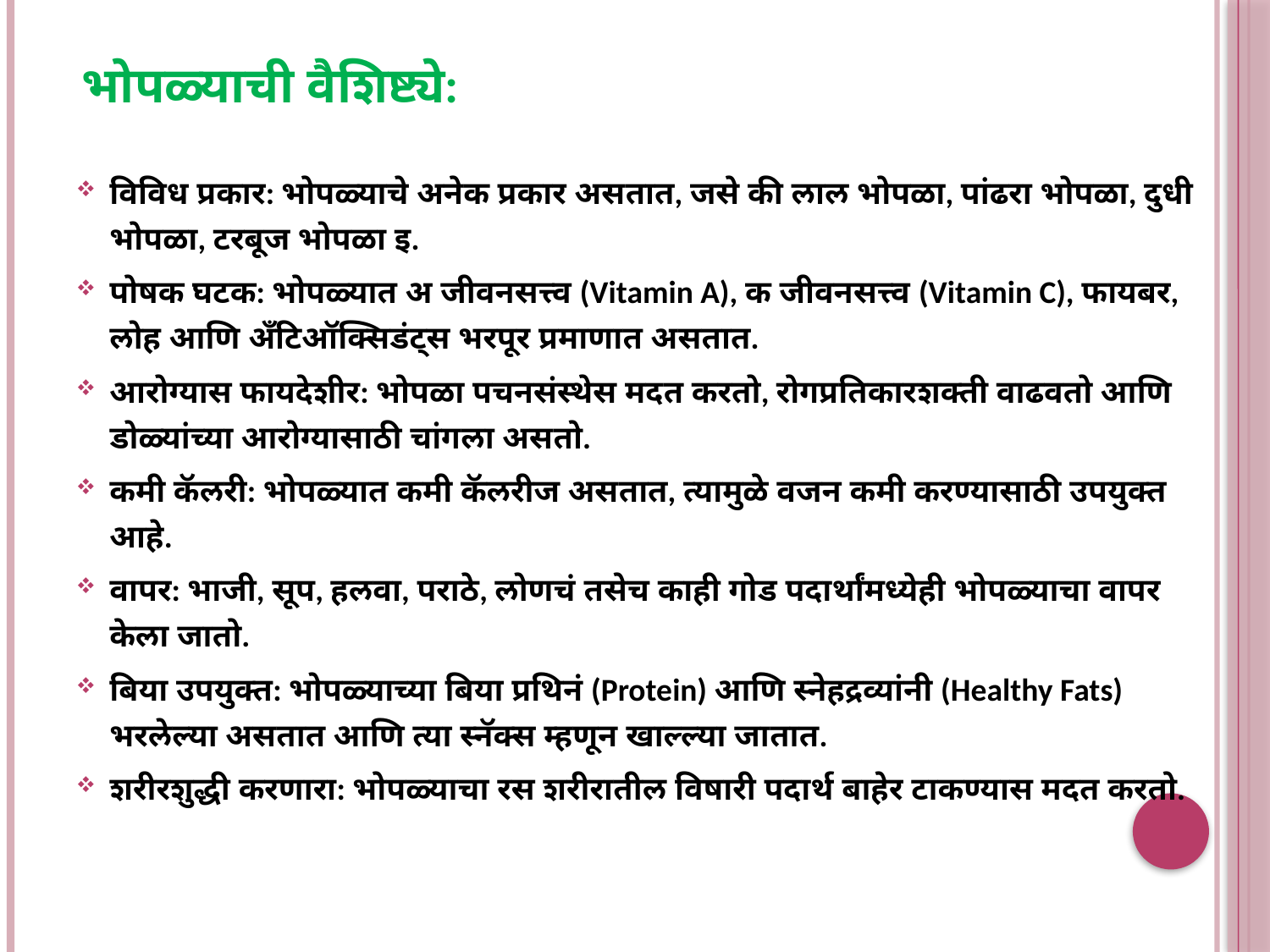

# भोपळ्याची वैशिष्ट्ये:
विविध प्रकार: भोपळ्याचे अनेक प्रकार असतात, जसे की लाल भोपळा, पांढरा भोपळा, दुधी भोपळा, टरबूज भोपळा इ.
पोषक घटक: भोपळ्यात अ जीवनसत्त्व (Vitamin A), क जीवनसत्त्व (Vitamin C), फायबर, लोह आणि अँटिऑक्सिडंट्स भरपूर प्रमाणात असतात.
आरोग्यास फायदेशीर: भोपळा पचनसंस्थेस मदत करतो, रोगप्रतिकारशक्ती वाढवतो आणि डोळ्यांच्या आरोग्यासाठी चांगला असतो.
कमी कॅलरी: भोपळ्यात कमी कॅलरीज असतात, त्यामुळे वजन कमी करण्यासाठी उपयुक्त आहे.
वापर: भाजी, सूप, हलवा, पराठे, लोणचं तसेच काही गोड पदार्थांमध्येही भोपळ्याचा वापर केला जातो.
बिया उपयुक्त: भोपळ्याच्या बिया प्रथिनं (Protein) आणि स्नेहद्रव्यांनी (Healthy Fats) भरलेल्या असतात आणि त्या स्नॅक्स म्हणून खाल्ल्या जातात.
शरीरशुद्धी करणारा: भोपळ्याचा रस शरीरातील विषारी पदार्थ बाहेर टाकण्यास मदत करतो.